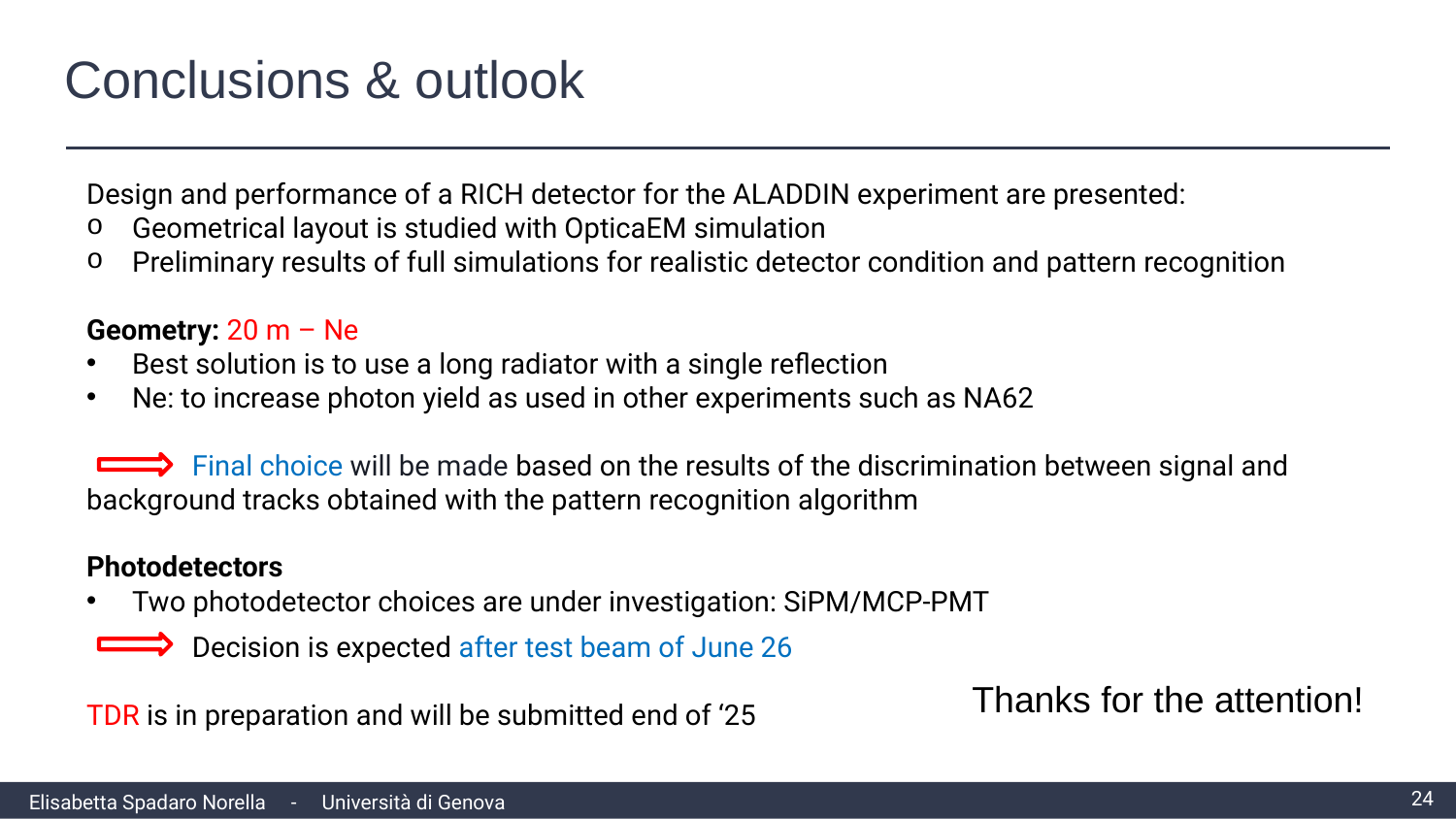

# Conclusions & outlook
Design and performance of a RICH detector for the ALADDIN experiment are presented:
Geometrical layout is studied with OpticaEM simulation
Preliminary results of full simulations for realistic detector condition and pattern recognition

Geometry: 20 m – Ne
Best solution is to use a long radiator with a single reflection
Ne: to increase photon yield as used in other experiments such as NA62
               Final choice will be made based on the results of the discrimination between signal and 	background tracks obtained with the pattern recognition algorithm

Photodetectors
Two photodetector choices are under investigation: SiPM/MCP-PMT
               Decision is expected after test beam of June 26

TDR is in preparation and will be submitted end of ‘25

Thanks for the attention!
24